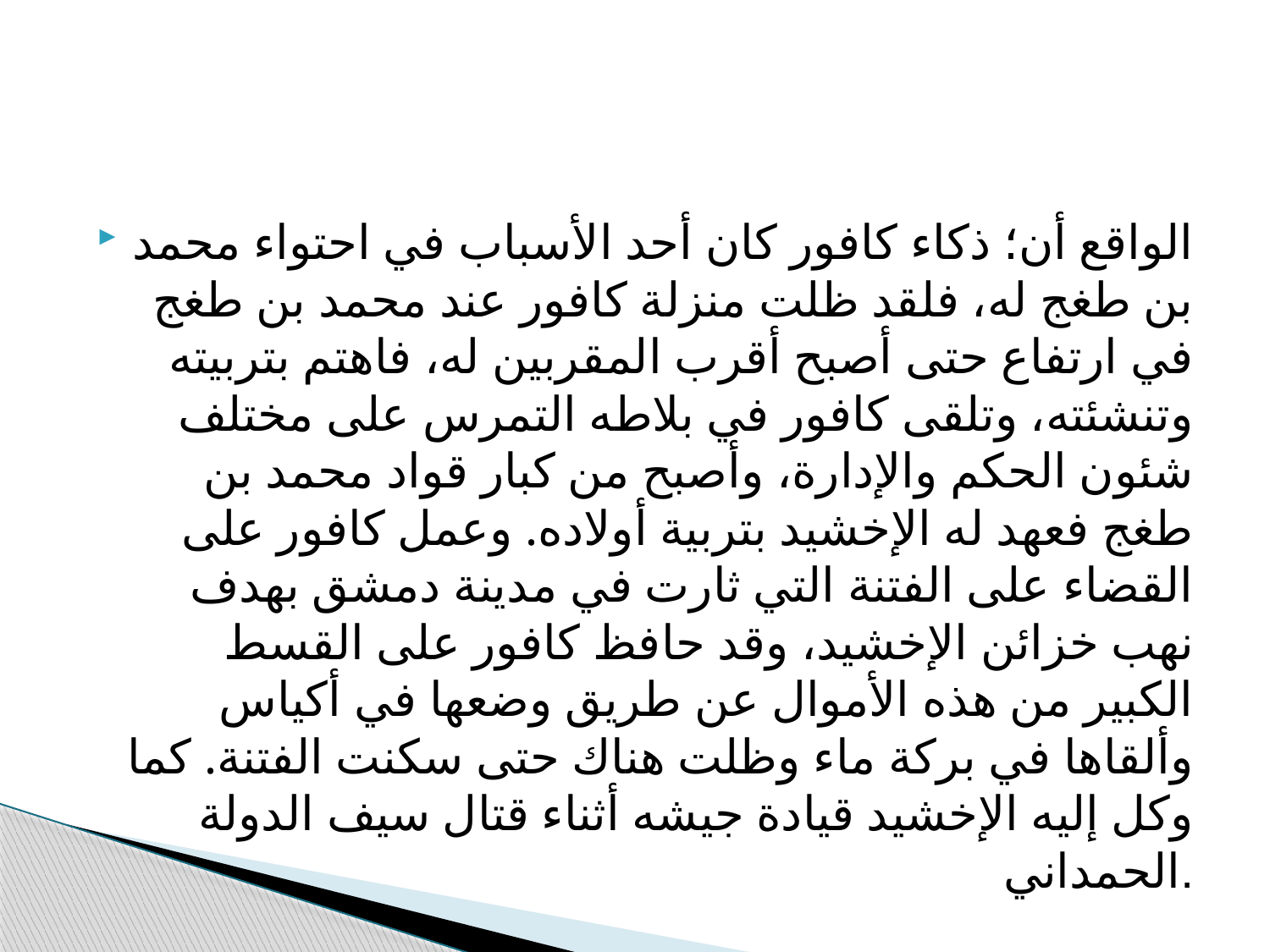

#
الواقع أن؛ ذكاء كافور كان أحد الأسباب في احتواء محمد بن طغج له، فلقد ظلت منزلة كافور عند محمد بن طغج في ارتفاع حتى أصبح أقرب المقربين له، فاهتم بتربيته وتنشئته، وتلقى كافور في بلاطه التمرس على مختلف شئون الحكم والإدارة، وأصبح من كبار قواد محمد بن طغج فعهد له الإخشيد بتربية أولاده. وعمل كافور على القضاء على الفتنة التي ثارت في مدينة دمشق بهدف نهب خزائن الإخشيد، وقد حافظ كافور على القسط الكبير من هذه الأموال عن طريق وضعها في أكياس وألقاها في بركة ماء وظلت هناك حتى سكنت الفتنة. كما وكل إليه الإخشيد قيادة جيشه أثناء قتال سيف الدولة الحمداني.